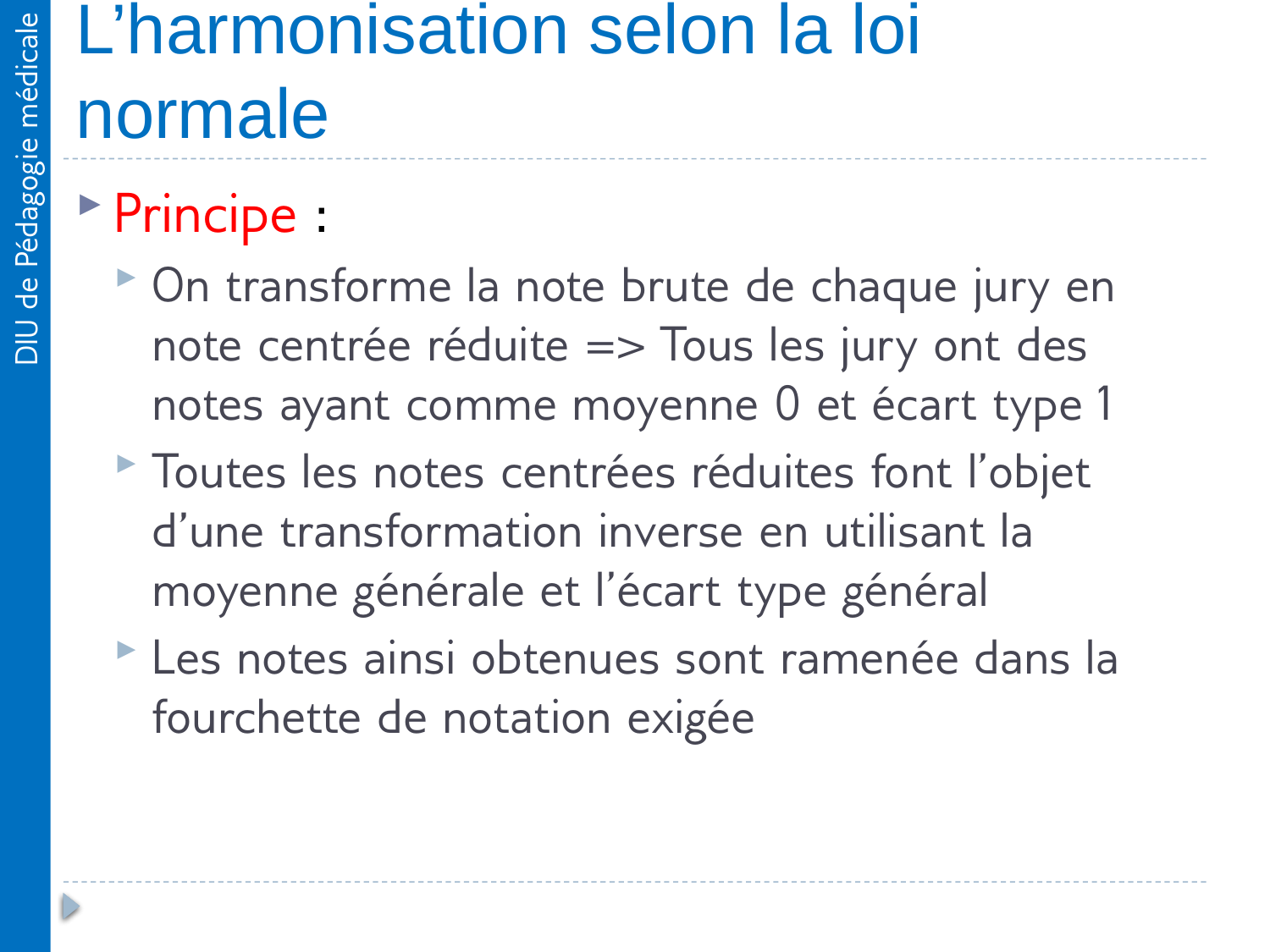

Principe :
On transforme la note brute de chaque jury en note centrée réduite => Tous les jury ont des notes ayant comme moyenne 0 et écart type 1
Toutes les notes centrées réduites font l’objet d’une transformation inverse en utilisant la moyenne générale et l’écart type général
Les notes ainsi obtenues sont ramenée dans la fourchette de notation exigée
# L’harmonisation selon la loi normale